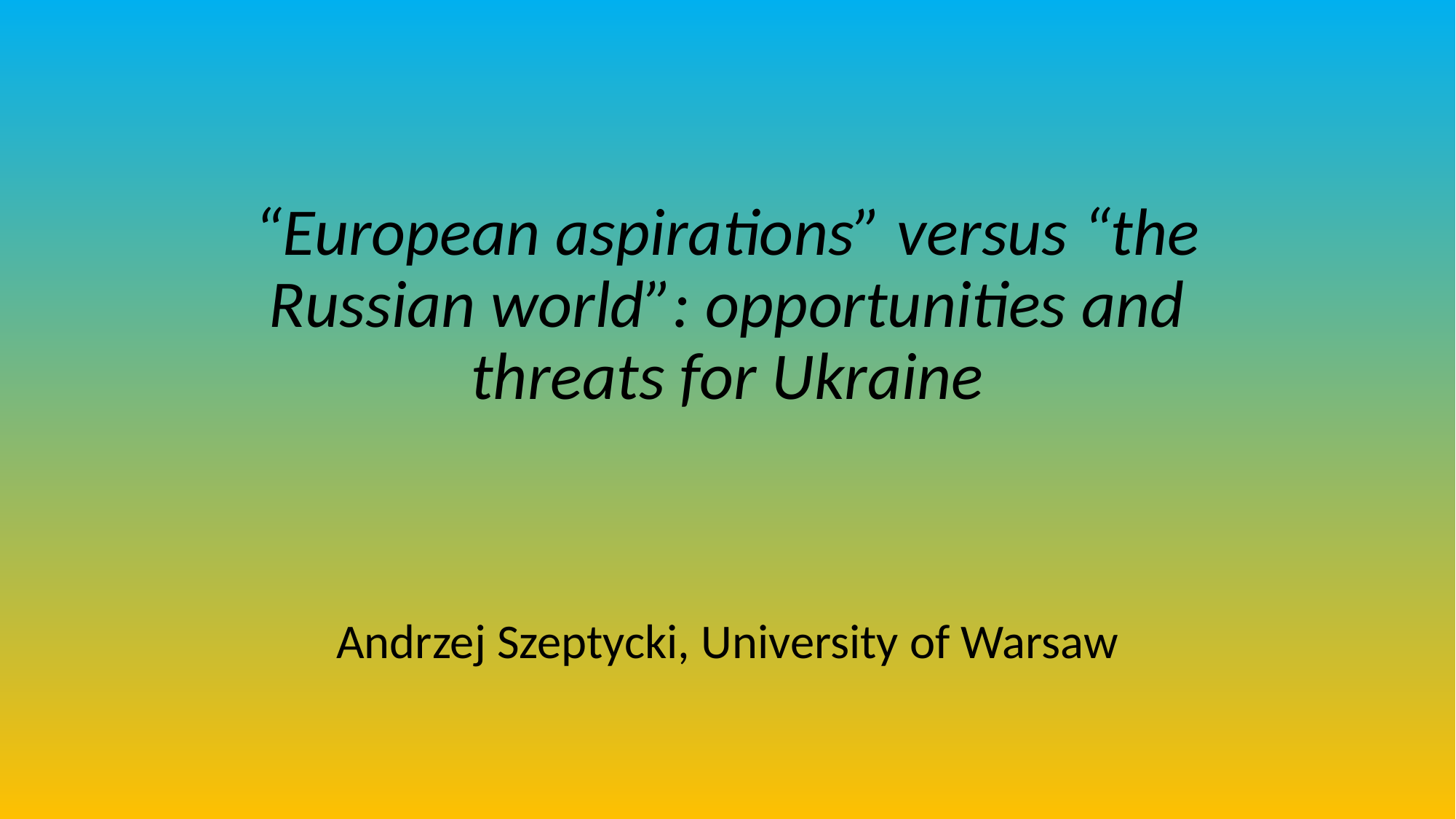

# “European aspirations” versus “the Russian world”: opportunities and threats for Ukraine
Andrzej Szeptycki, University of Warsaw